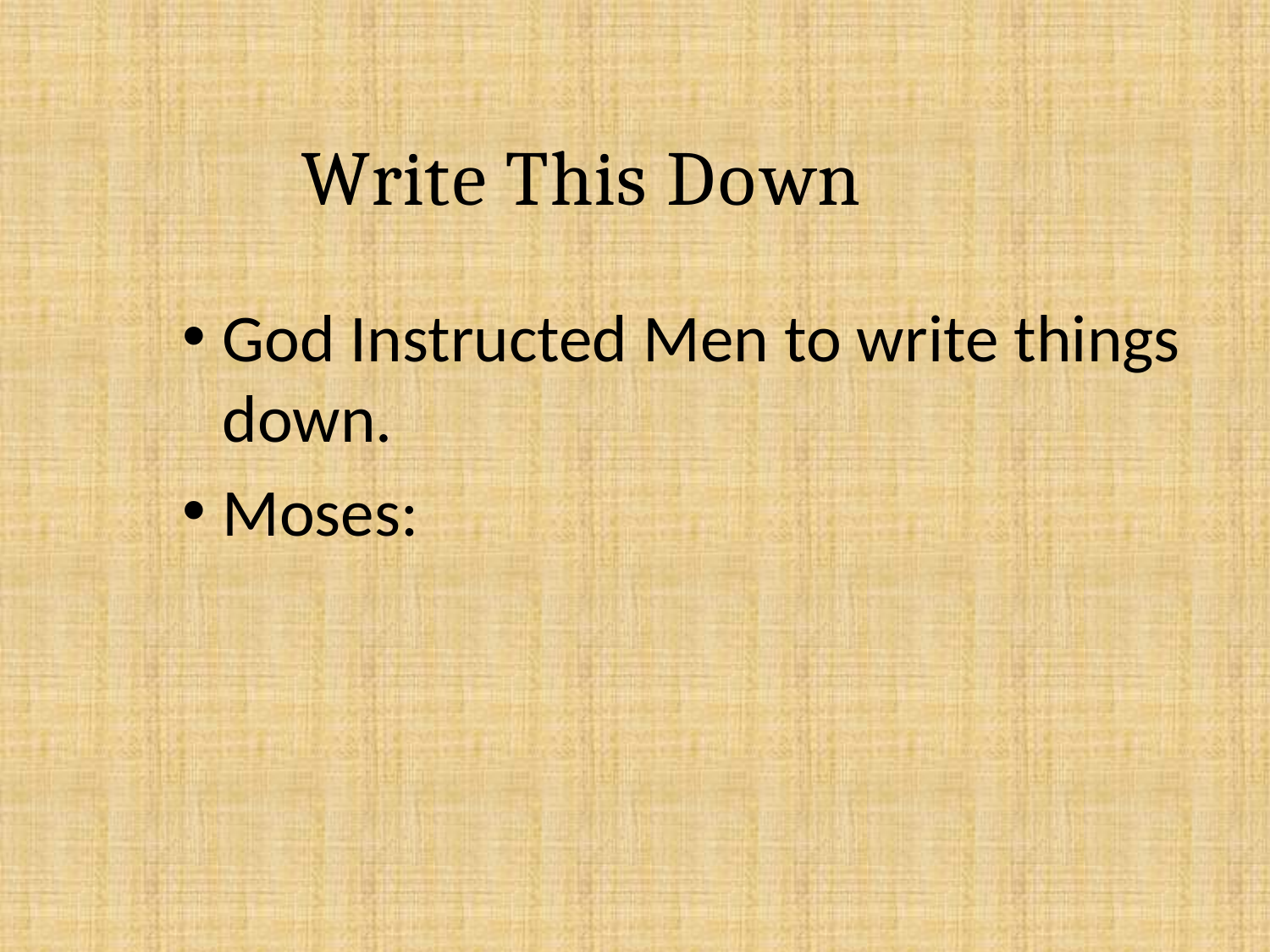

# Write This Down
God Instructed Men to write things down.
Moses: